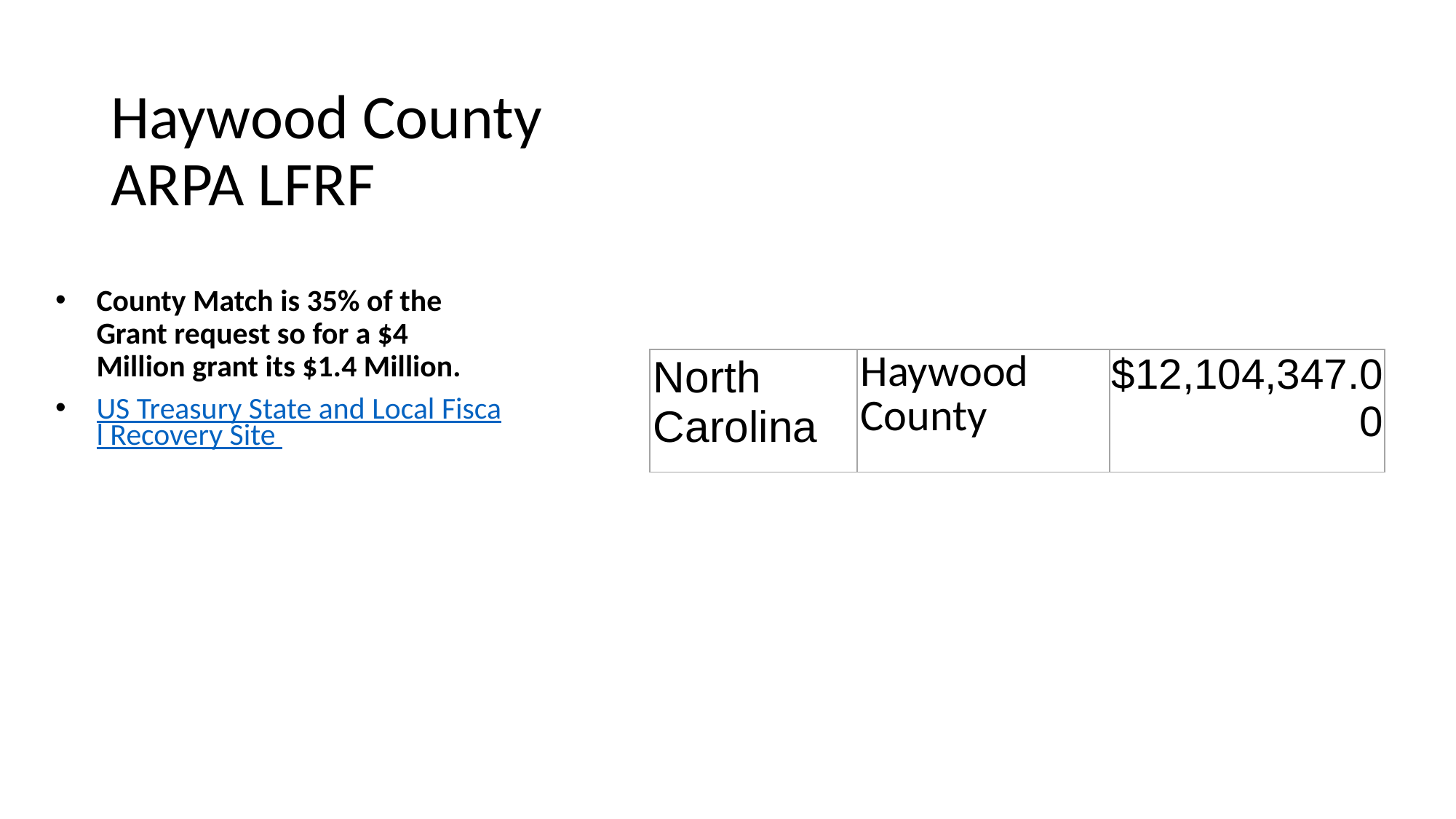

# Haywood County ARPA LFRF
County Match is 35% of the Grant request so for a $4 Million grant its $1.4 Million.
US Treasury State and Local Fiscal Recovery Site
| North Carolina | Haywood County | $12,104,347.00 |
| --- | --- | --- |